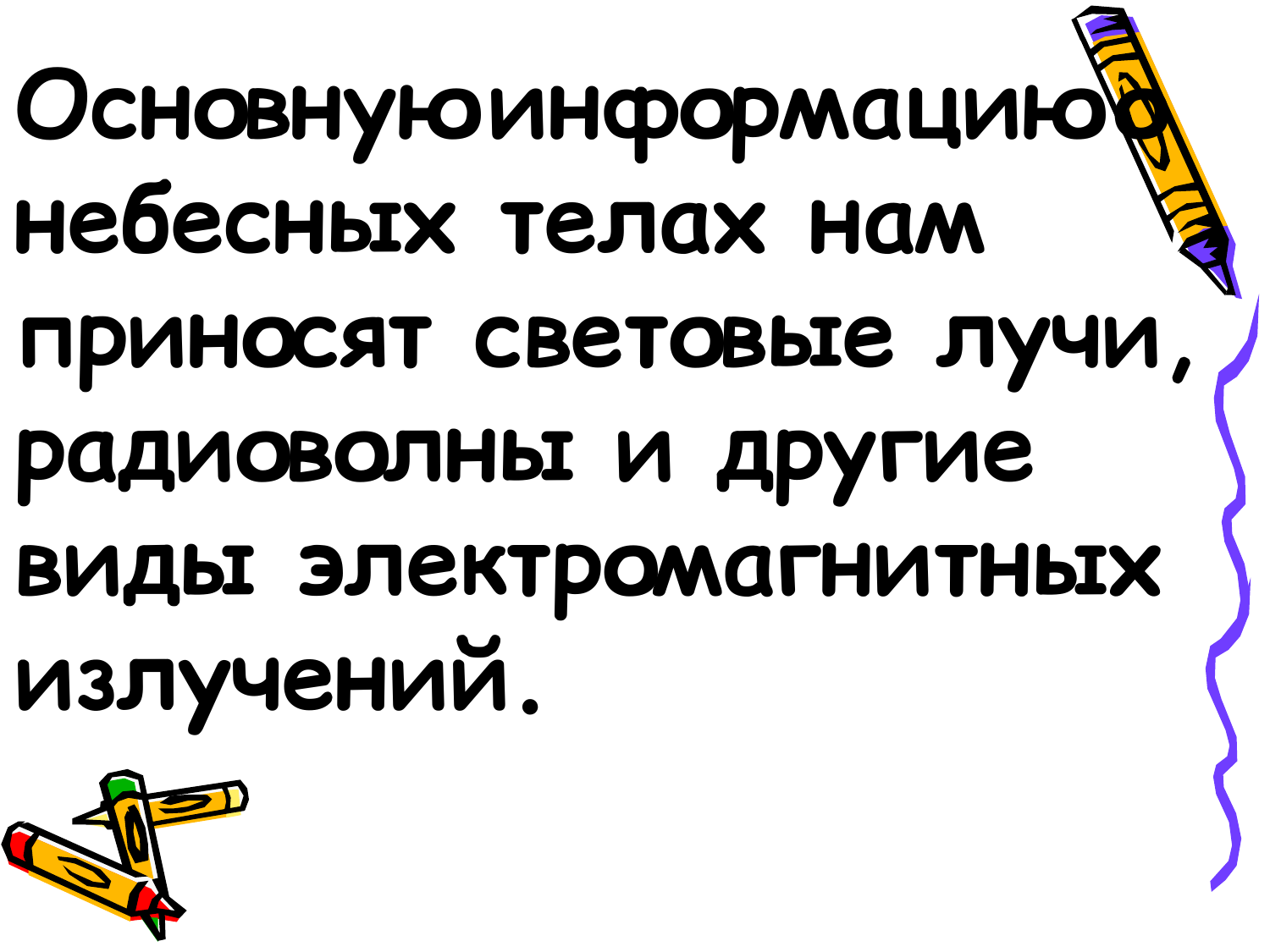

Основную информацию о небесных телах нам приносят световые лучи, радиоволны и другие виды электромагнитных излучений.